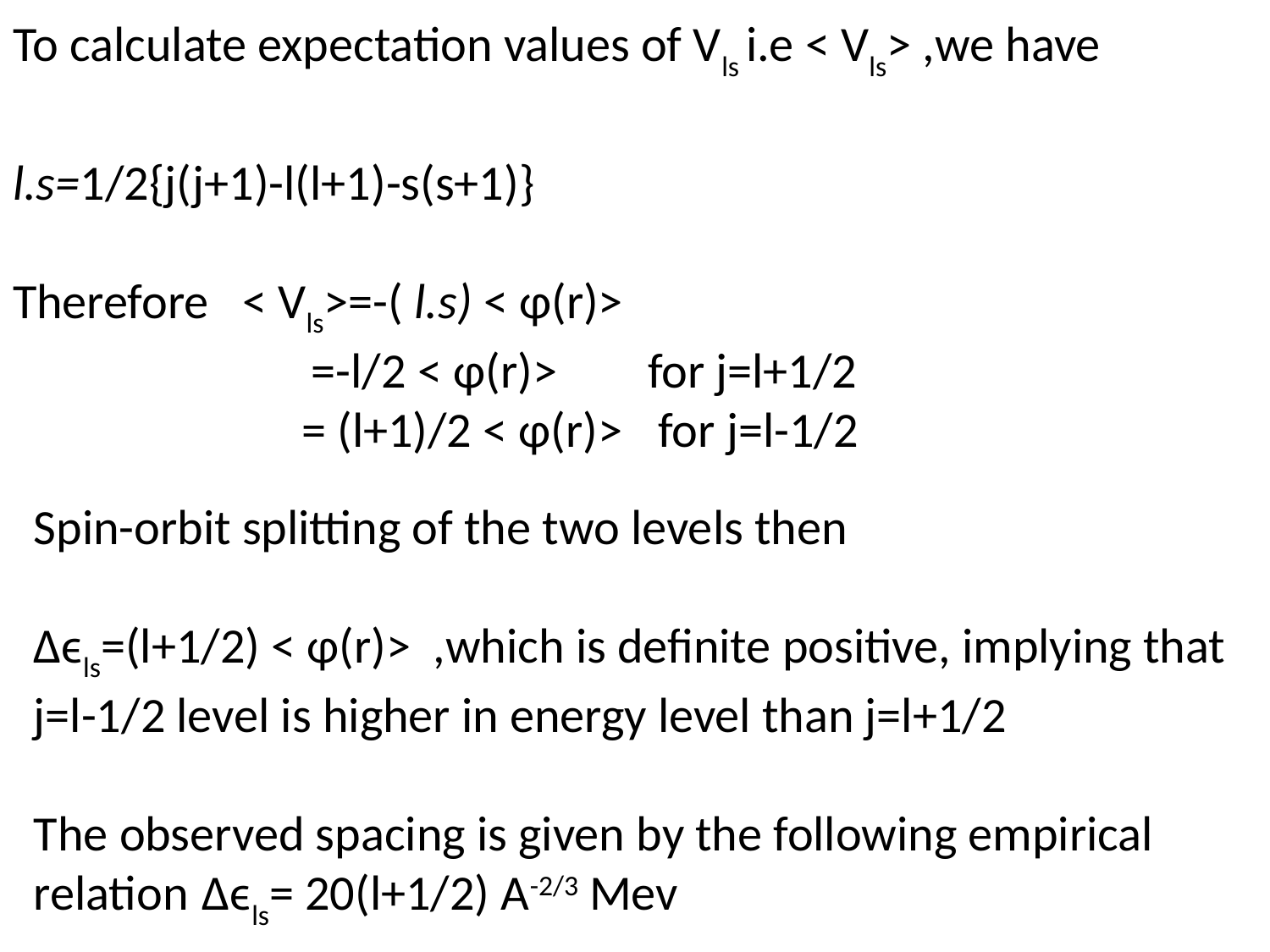

To calculate expectation values of Vls i.e < Vls> ,we have
l.s=1/2{j(j+1)-l(l+1)-s(s+1)}

Therefore   < Vls>=-( l.s) < φ(r)>
		    =-l/2 < φ(r)> 	for j=l+1/2
     = (l+1)/2 < φ(r)>	for j=l-1/2
Spin-orbit splitting of the two levels then

Δϵls=(l+1/2) < φ(r)>  ,which is definite positive, implying that j=l-1/2 level is higher in energy level than j=l+1/2

The observed spacing is given by the following empirical relation Δϵls= 20(l+1/2) A-2/3 Mev